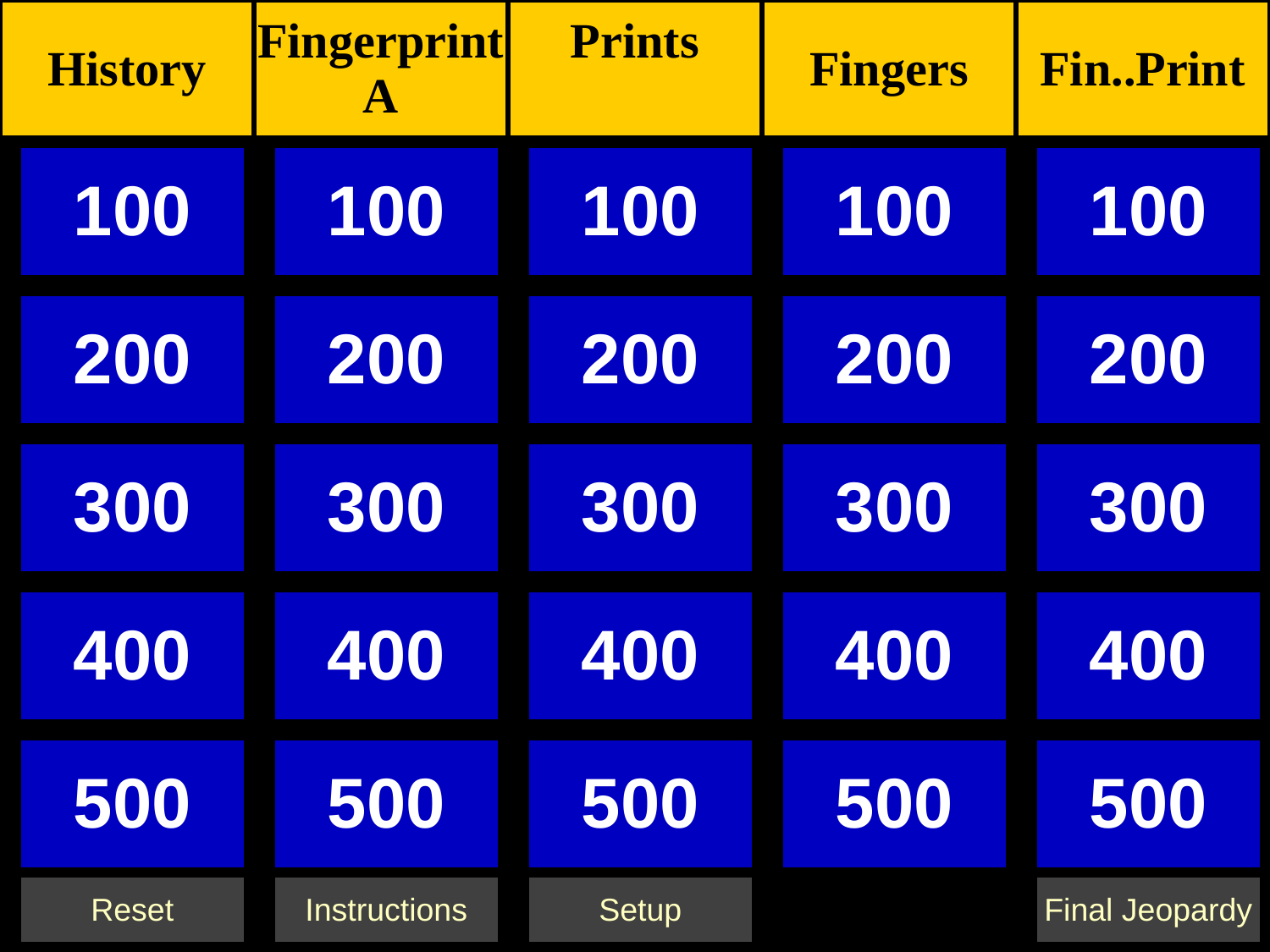

| History | Fingerprint A | Prints | Fingers | Fin..Print |
| --- | --- | --- | --- | --- |